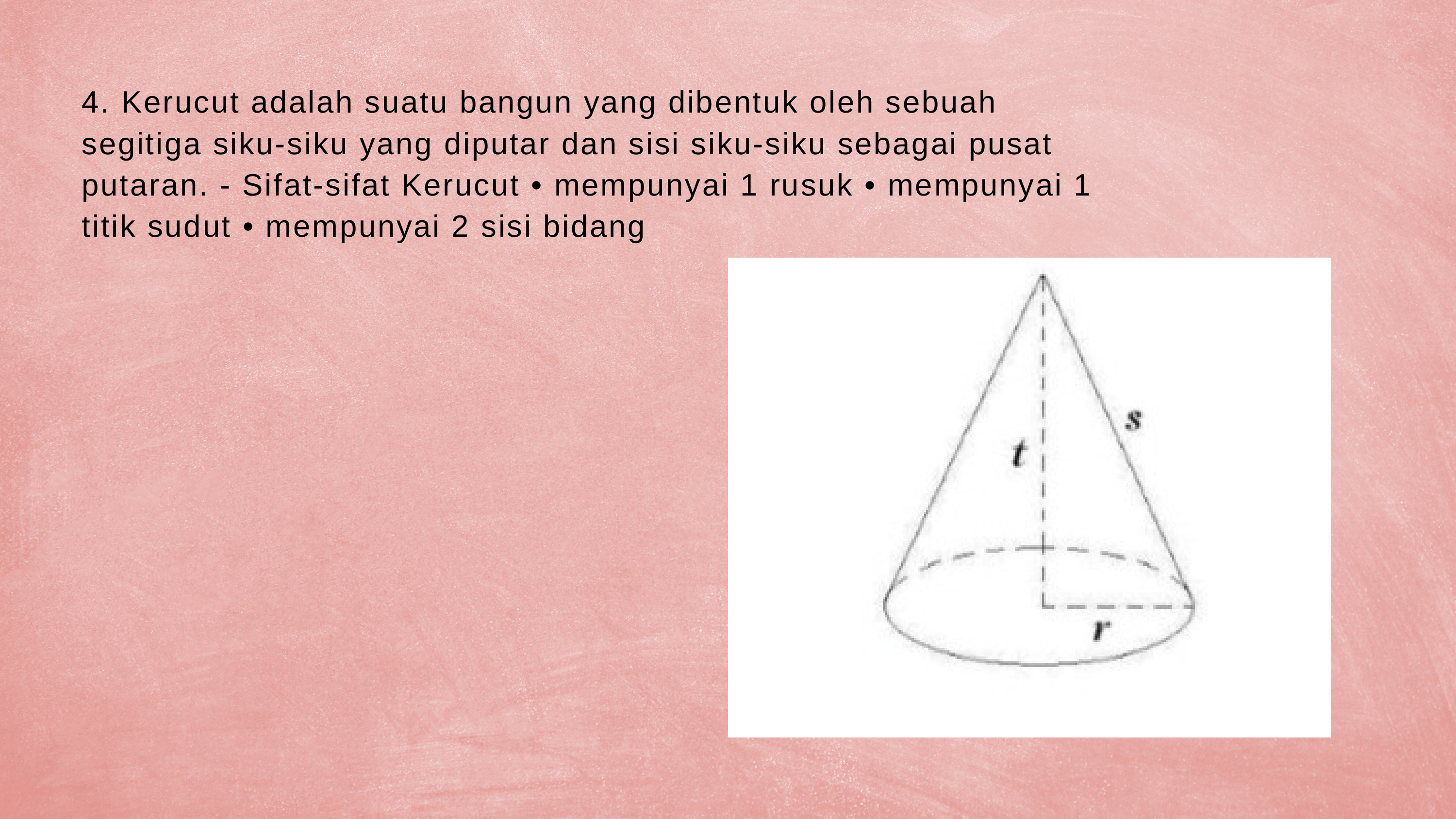

4. Kerucut adalah suatu bangun yang dibentuk oleh sebuah segitiga siku-siku yang diputar dan sisi siku-siku sebagai pusat putaran. - Sifat-sifat Kerucut • mempunyai 1 rusuk • mempunyai 1 titik sudut • mempunyai 2 sisi bidang